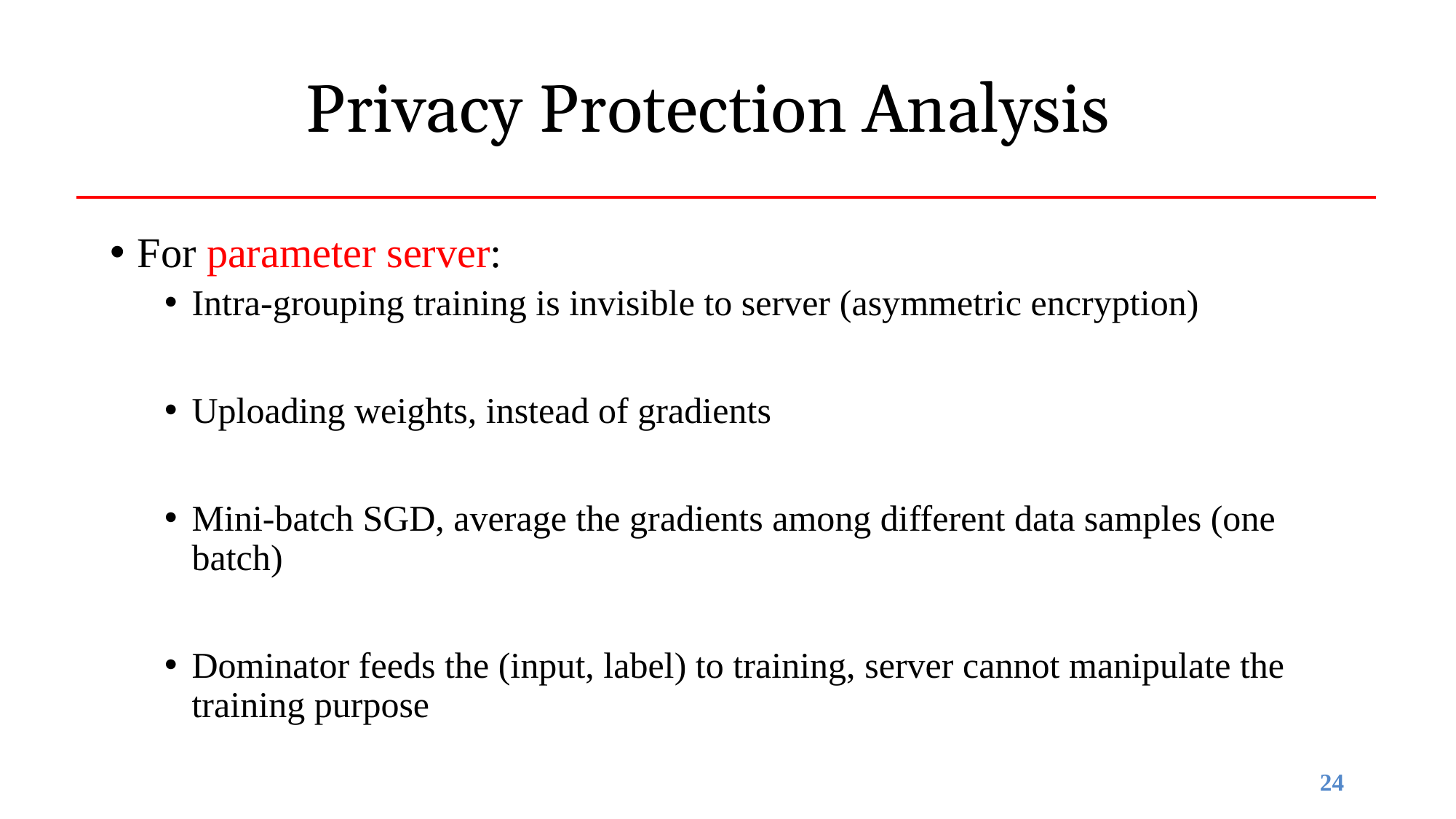

# Privacy Protection Analysis
For parameter server:
Intra-grouping training is invisible to server (asymmetric encryption)

Uploading weights, instead of gradients

Mini-batch SGD, average the gradients among different data samples (one batch)

Dominator feeds the (input, label) to training, server cannot manipulate the training purpose
24